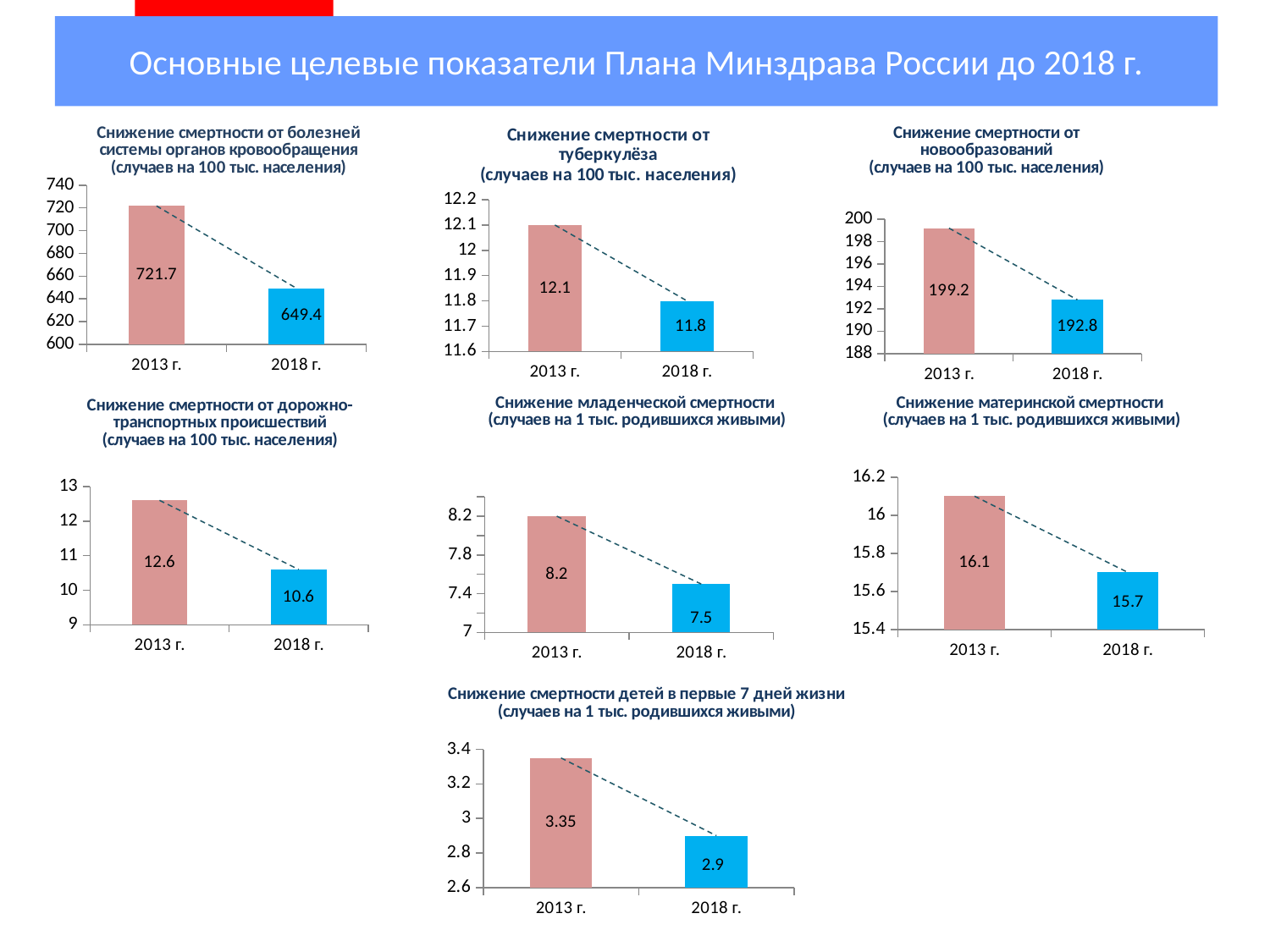

Основные целевые показатели Плана Минздрава России до 2018 г.

### Chart: Снижение смертности от болезней системы органов кровообращения
(случаев на 100 тыс. населения)

| Category | Снижение смертности от болезней системы органов кровообращения
(случаев на 100 тыс. населения) |
|---|---|
| 2013 г. | 721.7 |
| 2018 г. | 649.4 |

### Chart: Снижение смертности от туберкулёза
(случаев на 100 тыс. населения)

| Category | Снижение смертности от болезней системы органов кровообращения
(случаев на 100 тыс. населения) |
|---|---|
| 2013 г. | 12.1 |
| 2018 г. | 11.8 |

### Chart: Снижение смертности от новообразований
(случаев на 100 тыс. населения)

| Category | Снижение смертности от болезней системы органов кровообращения
(случаев на 100 тыс. населения) |
|---|---|
| 2013 г. | 199.2 |
| 2018 г. | 192.8 |

### Chart: Снижение смертности от дорожно-транспортных происшествий
(случаев на 100 тыс. населения)

| Category | Снижение смертности от болезней системы органов кровообращения
(случаев на 100 тыс. населения) |
|---|---|
| 2013 г. | 12.6 |
| 2018 г. | 10.6 |

### Chart: Снижение младенческой смертности
(случаев на 1 тыс. родившихся живыми)

| Category | Снижение смертности от болезней системы органов кровообращения
(случаев на 100 тыс. населения) |
|---|---|
| 2013 г. | 8.200000000000001 |
| 2018 г. | 7.5 |

### Chart: Снижение материнской смертности
(случаев на 1 тыс. родившихся живыми)

| Category | Снижение смертности от болезней системы органов кровообращения
(случаев на 100 тыс. населения) |
|---|---|
| 2013 г. | 16.1 |
| 2018 г. | 15.7 |

### Chart: Снижение смертности детей в первые 7 дней жизни
(случаев на 1 тыс. родившихся живыми)

| Category | Снижение смертности от болезней системы органов кровообращения
(случаев на 100 тыс. населения) |
|---|---|
| 2013 г. | 3.3499999999999988 |
| 2018 г. | 2.9 |